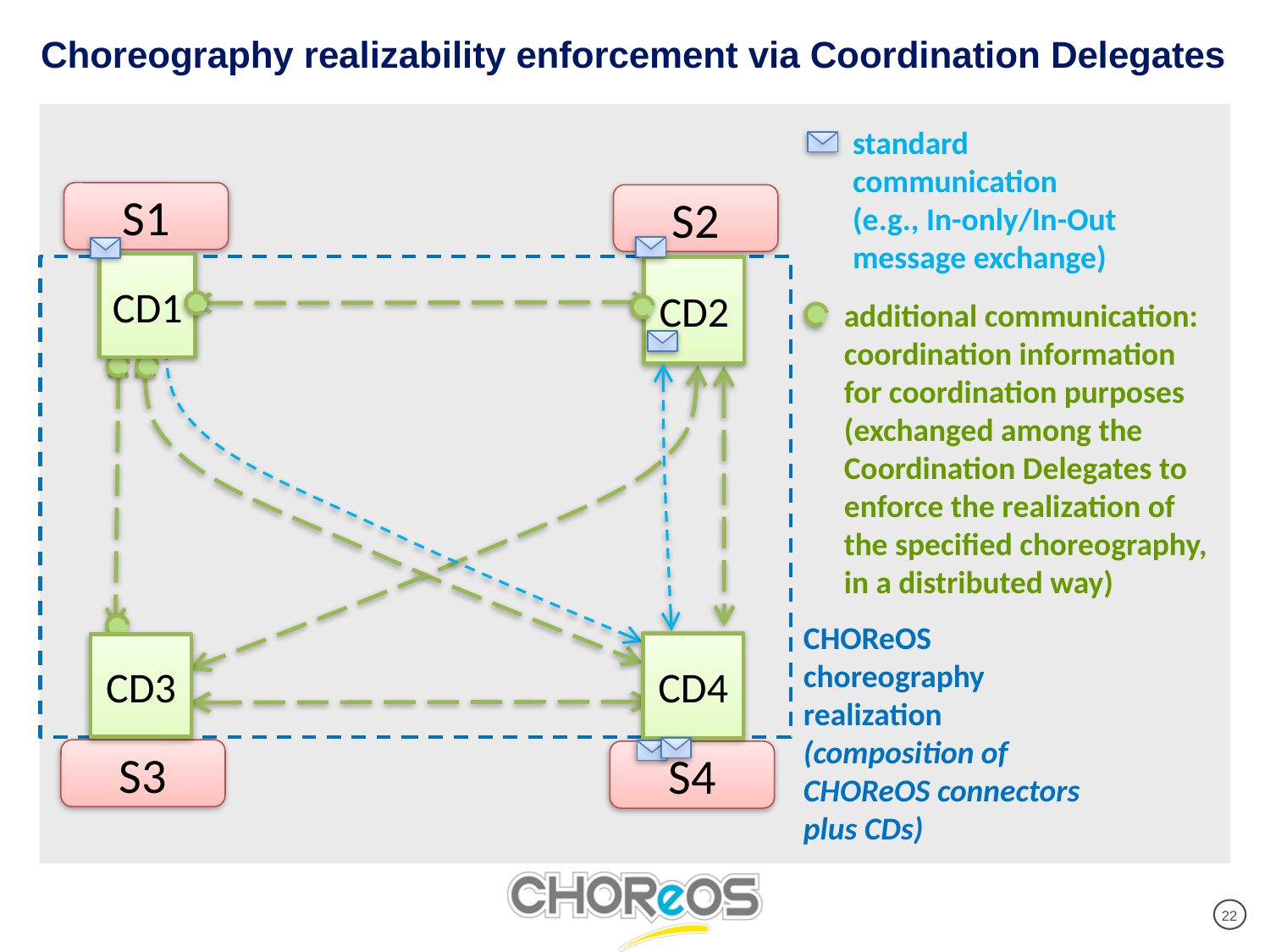

# Choreography realizability enforcement via Coordination Delegates
standard
communication
(e.g., In-only/In-Out
message exchange)

S1
S2

CD1

CD2
additional communication: coordination information
for coordination purposes (exchanged among the Coordination Delegates to enforce the realization of the specified choreography, in a distributed way)

CHOReOS
choreography
realization
(composition of
CHOReOS connectors
plus CDs)

CD4
CD3

S3

S4